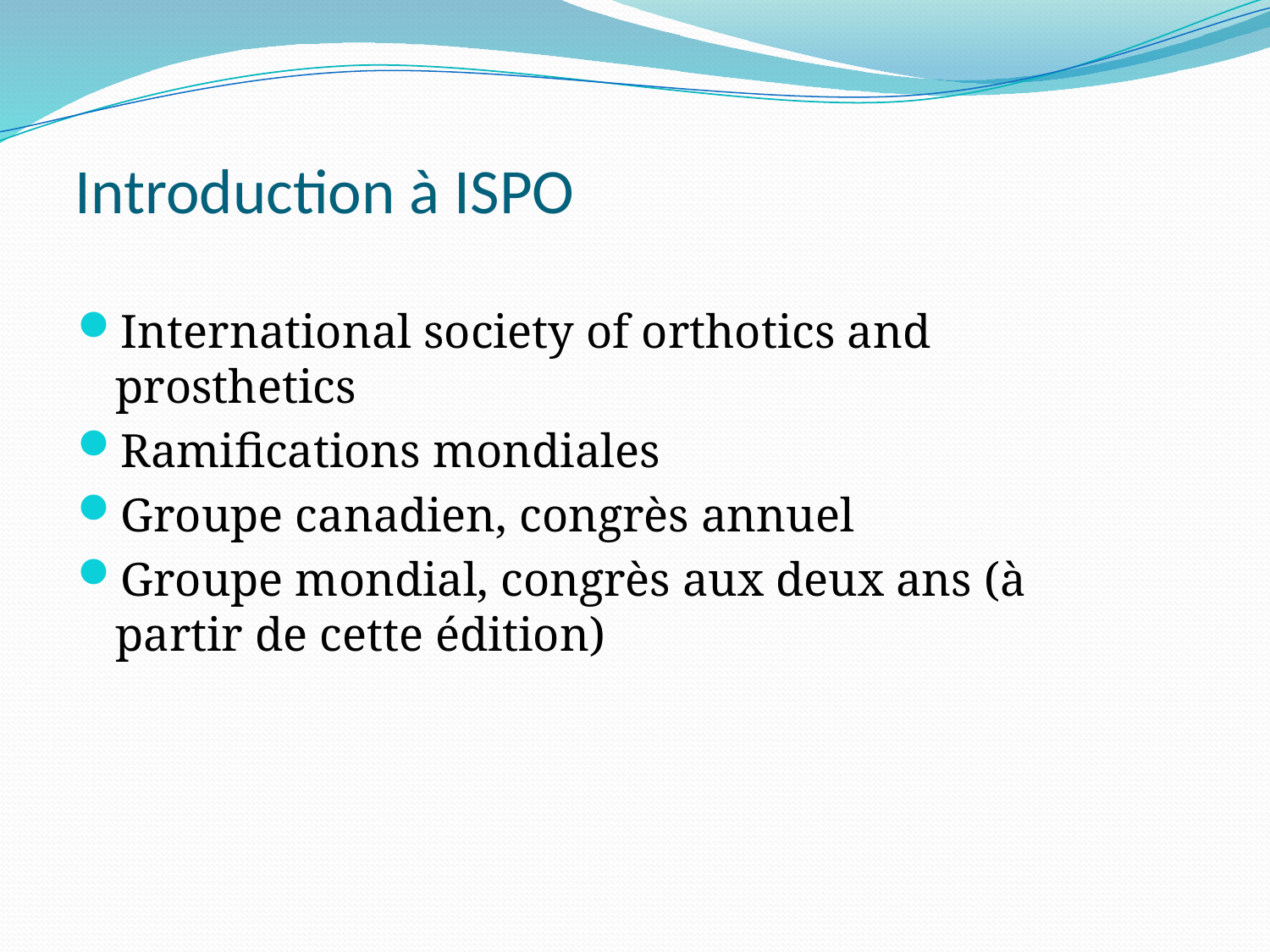

# Introduction à ISPO
International society of orthotics and prosthetics
Ramifications mondiales
Groupe canadien, congrès annuel
Groupe mondial, congrès aux deux ans (à partir de cette édition)